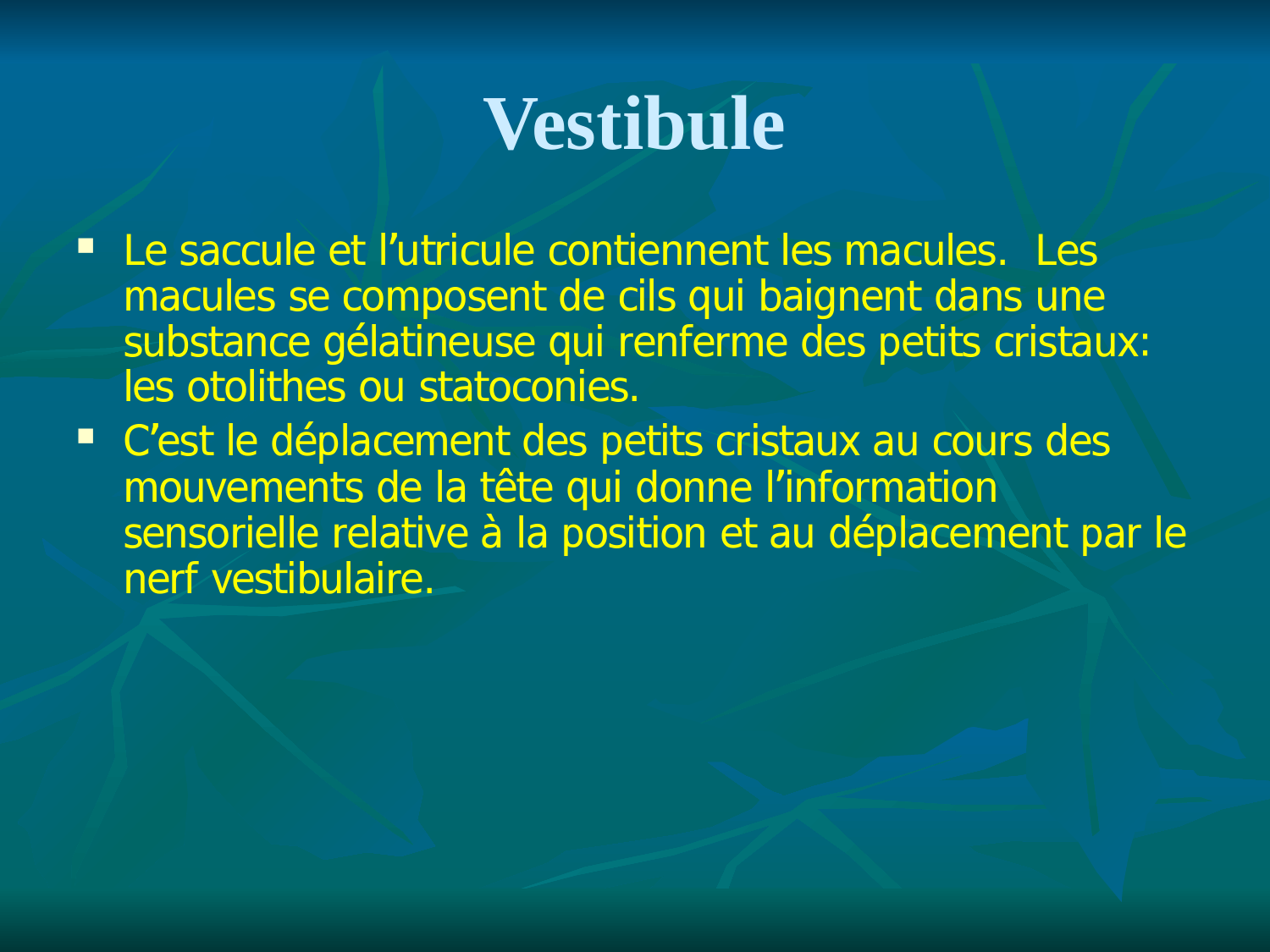

# Vestibule
Le saccule et l’utricule contiennent les macules.  Les macules se composent de cils qui baignent dans une substance gélatineuse qui renferme des petits cristaux: les otolithes ou statoconies.
C’est le déplacement des petits cristaux au cours des mouvements de la tête qui donne l’information sensorielle relative à la position et au déplacement par le nerf vestibulaire.